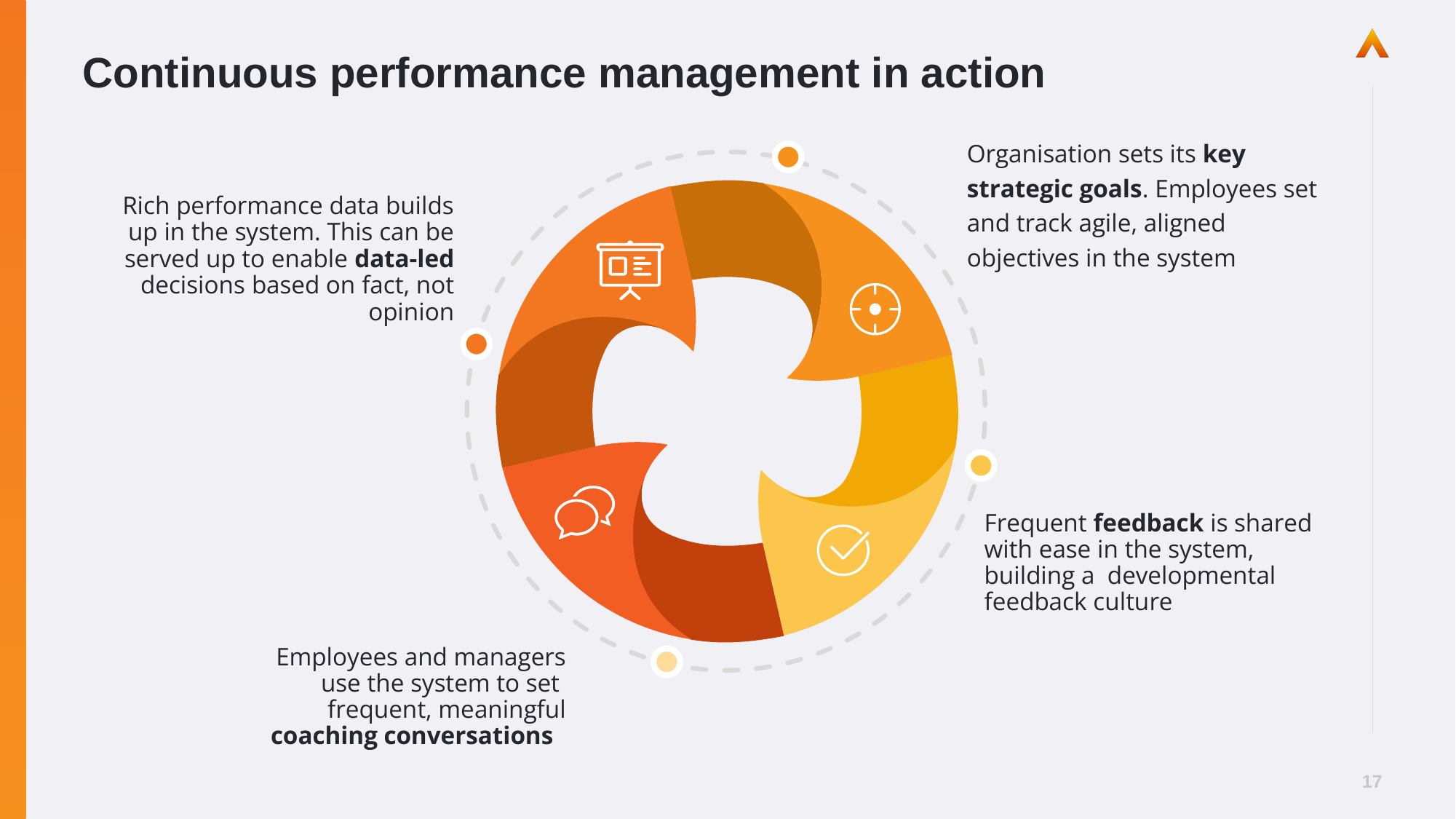

# Continuous performance management in action
Organisation sets its key strategic goals. Employees set and track agile, aligned objectives in the system

Rich performance data builds up in the system. This can be served up to enable data-led decisions based on fact, not opinion

Frequent feedback is shared with ease in the system, building a  developmental feedback culture

Employees and managers use the system to set  frequent, meaningful coaching conversations
17